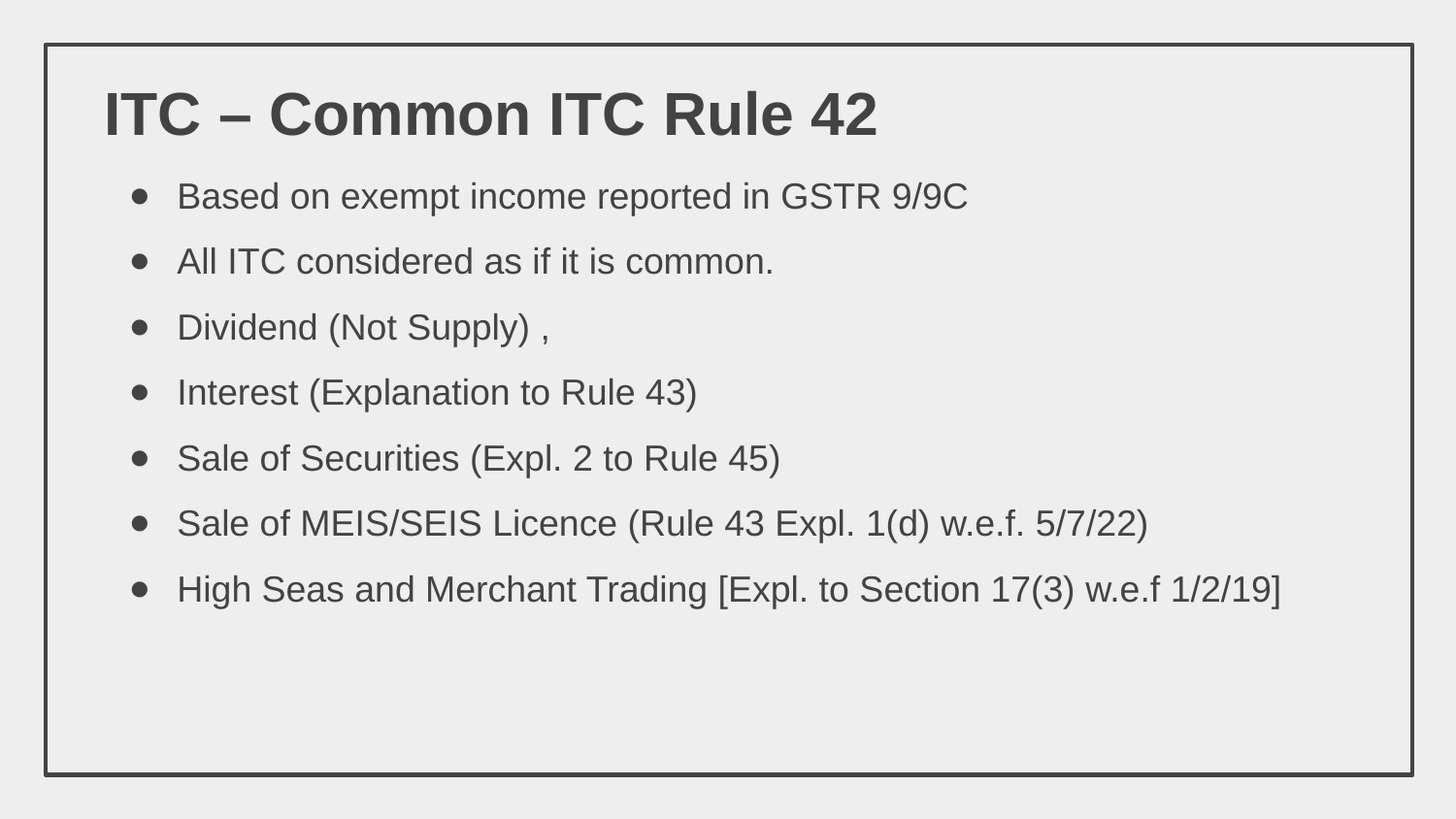

# ITC – Common ITC Rule 42
Based on exempt income reported in GSTR 9/9C
All ITC considered as if it is common.
Dividend (Not Supply) ,
Interest (Explanation to Rule 43)
Sale of Securities (Expl. 2 to Rule 45)
Sale of MEIS/SEIS Licence (Rule 43 Expl. 1(d) w.e.f. 5/7/22)
High Seas and Merchant Trading [Expl. to Section 17(3) w.e.f 1/2/19]